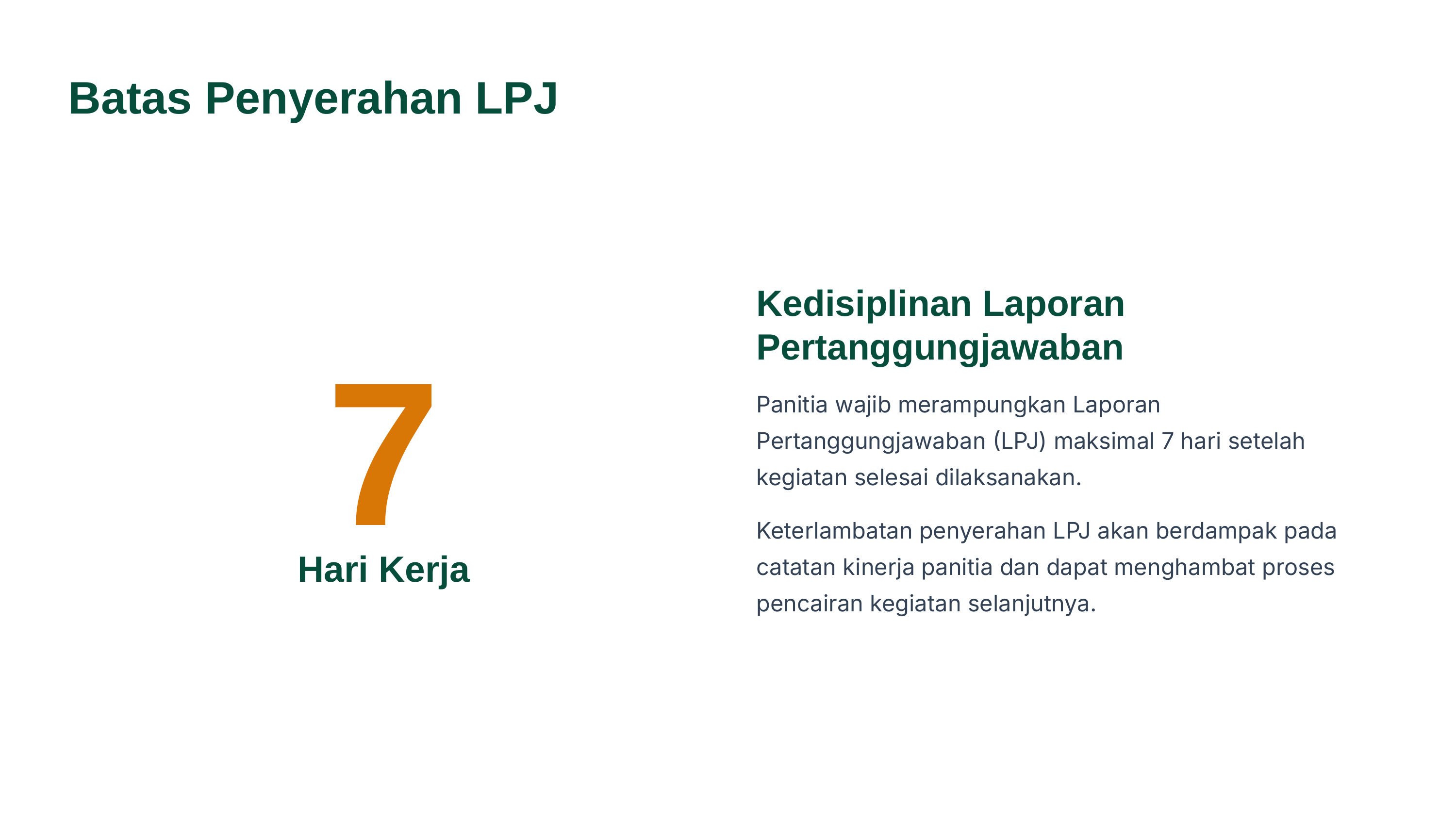

Batas Penyerahan LPJ
Kedisiplinan Laporan Pertanggungjawaban
7
Panitia wajib merampungkan Laporan Pertanggungjawaban (LPJ) maksimal 7 hari setelah kegiatan selesai dilaksanakan.
Keterlambatan penyerahan LPJ akan berdampak pada catatan kinerja panitia dan dapat menghambat proses pencairan kegiatan selanjutnya.
Hari Kerja